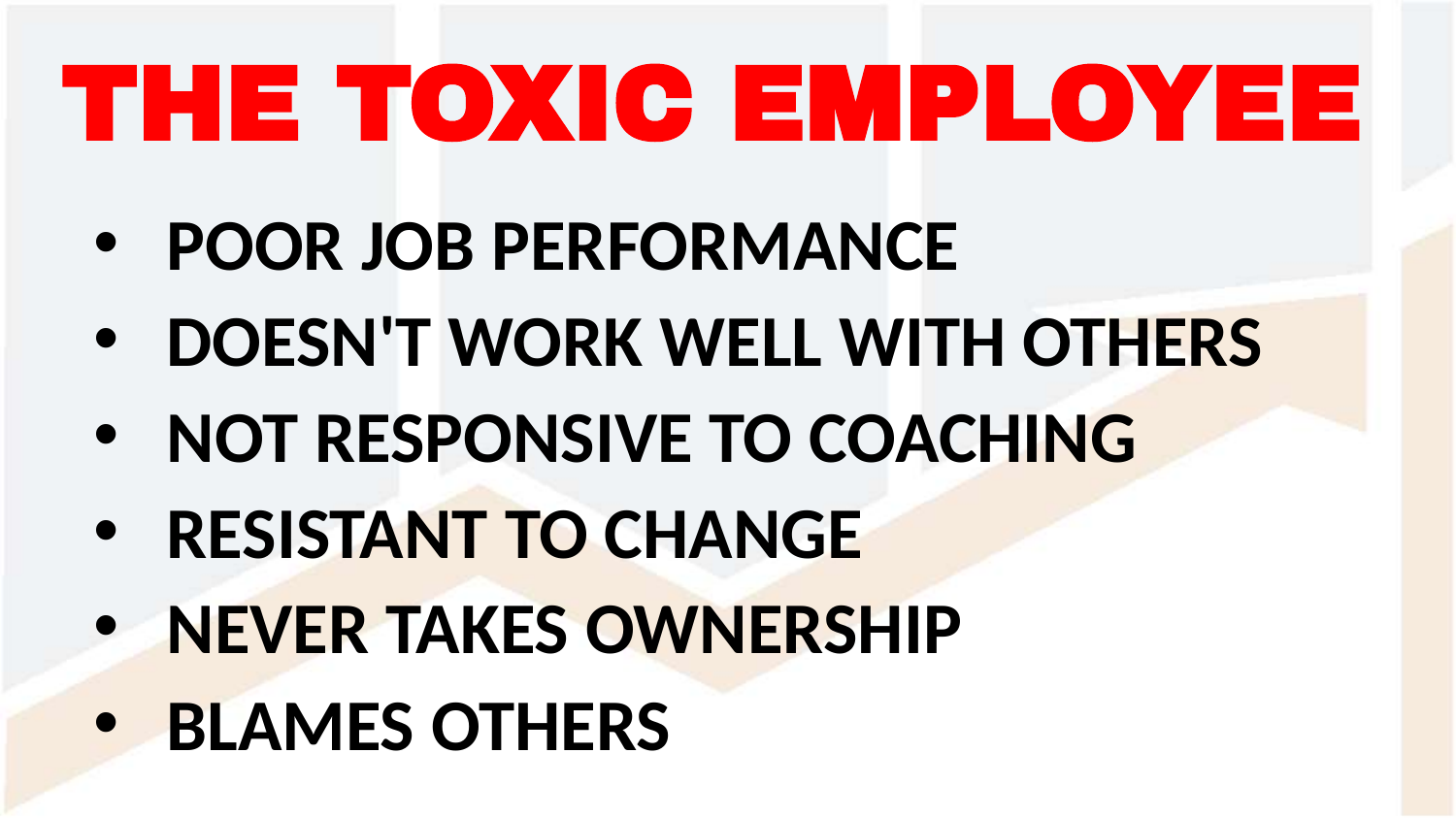

THE TOXIC EMPLOYEE
POOR JOB PERFORMANCE
DOESN'T WORK WELL WITH OTHERS
NOT RESPONSIVE TO COACHING
RESISTANT TO CHANGE
NEVER TAKES OWNERSHIP
BLAMES OTHERS